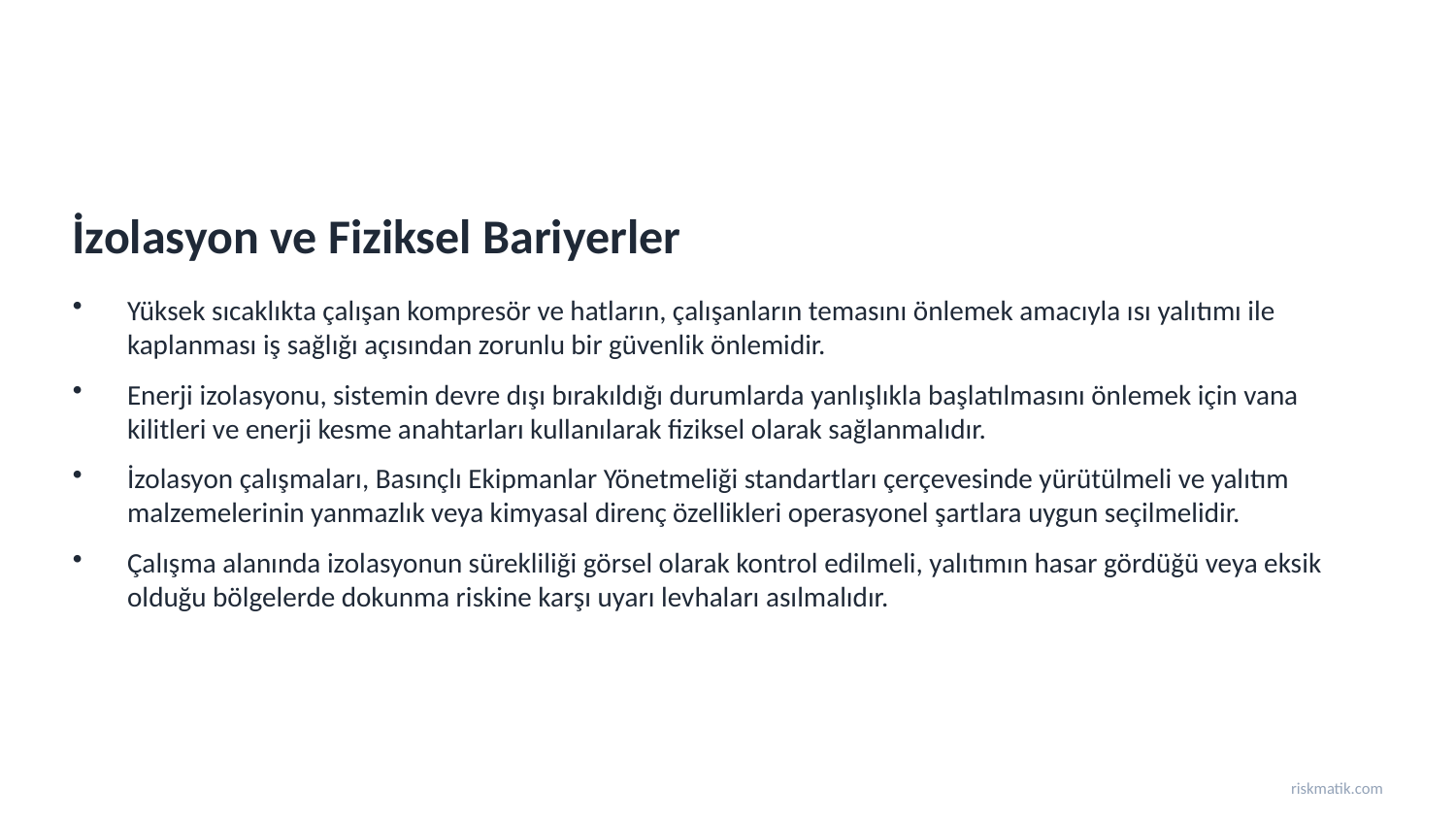

İzolasyon ve Fiziksel Bariyerler
Yüksek sıcaklıkta çalışan kompresör ve hatların, çalışanların temasını önlemek amacıyla ısı yalıtımı ile kaplanması iş sağlığı açısından zorunlu bir güvenlik önlemidir.
Enerji izolasyonu, sistemin devre dışı bırakıldığı durumlarda yanlışlıkla başlatılmasını önlemek için vana kilitleri ve enerji kesme anahtarları kullanılarak fiziksel olarak sağlanmalıdır.
İzolasyon çalışmaları, Basınçlı Ekipmanlar Yönetmeliği standartları çerçevesinde yürütülmeli ve yalıtım malzemelerinin yanmazlık veya kimyasal direnç özellikleri operasyonel şartlara uygun seçilmelidir.
Çalışma alanında izolasyonun sürekliliği görsel olarak kontrol edilmeli, yalıtımın hasar gördüğü veya eksik olduğu bölgelerde dokunma riskine karşı uyarı levhaları asılmalıdır.
riskmatik.com